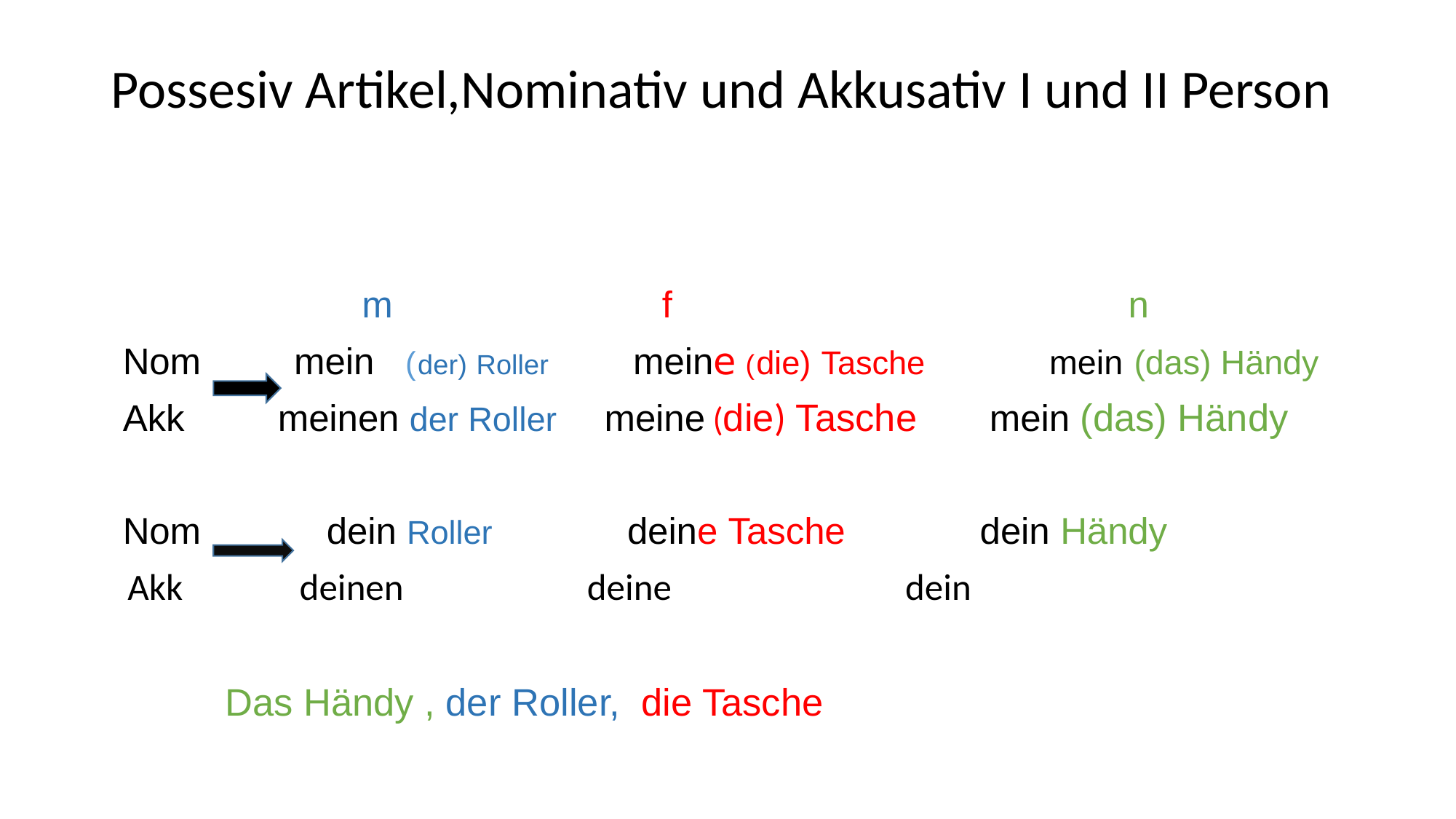

# Possesiv Artikel,Nominativ und Akkusativ I und II Person

                              m                        f                                         n
 Nom        mein   (der) Roller          meine (die) Tasche            mein (das) Händy
 Akk         meinen der Roller     meine (die) Tasche       mein (das) Händy

 Nom           dein Roller             deine Tasche             dein Händy
  Akk              deinen                      deine                            dein

           Das Händy , der Roller,  die Tasche